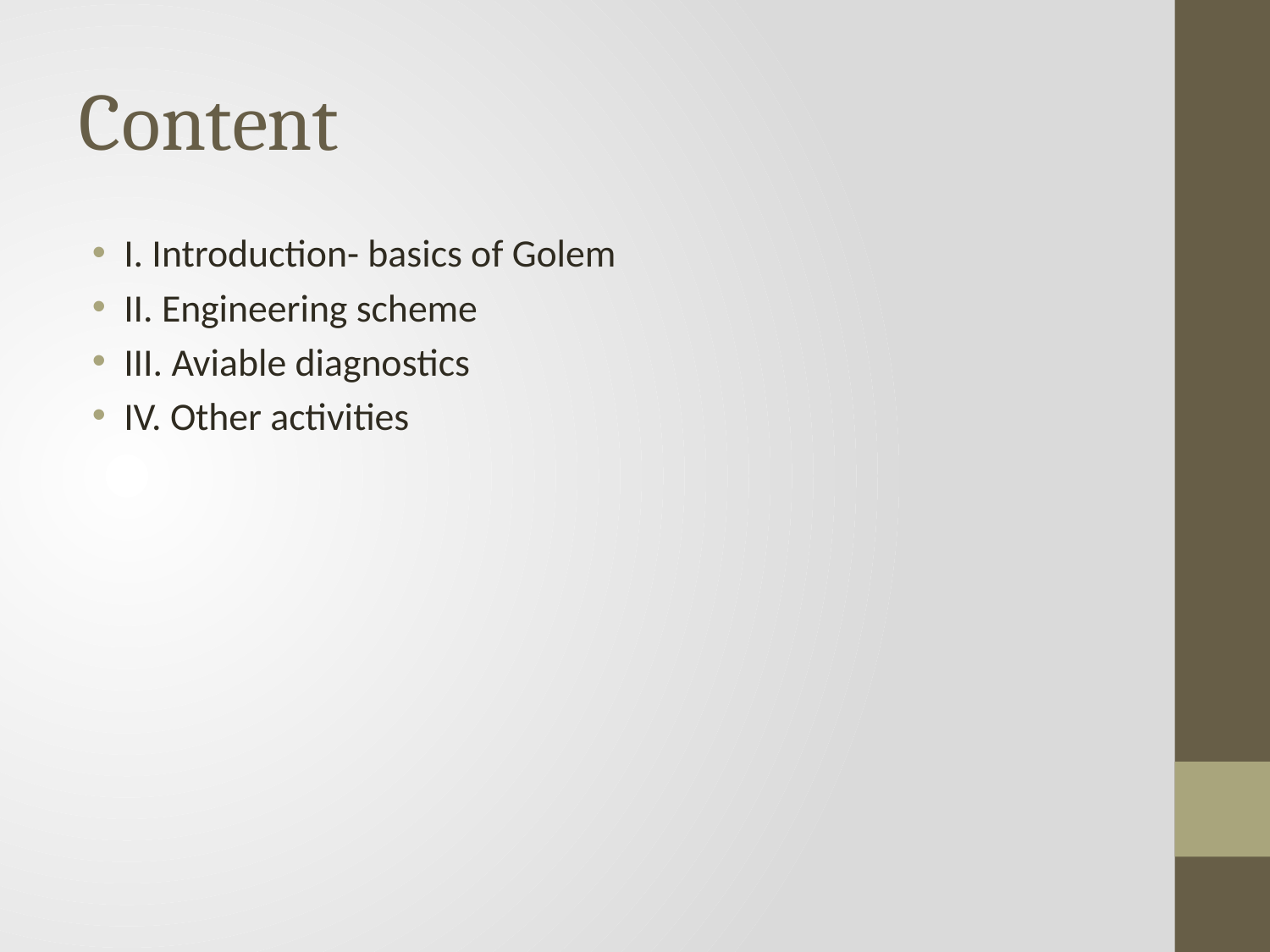

# Content
I. Introduction- basics of Golem
II. Engineering scheme
III. Aviable diagnostics
IV. Other activities